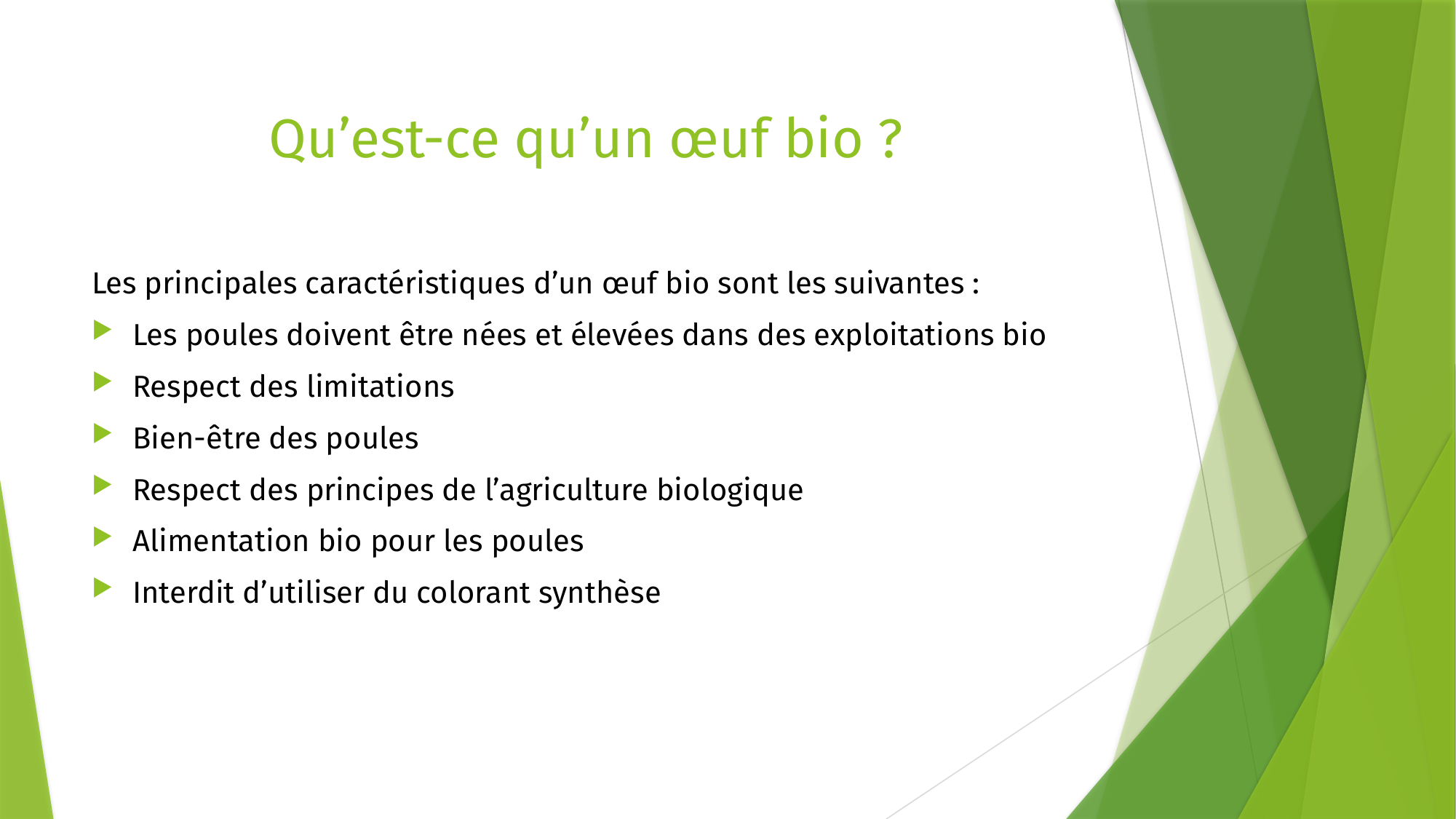

# Qu’est-ce qu’un œuf bio ?
Les principales caractéristiques d’un œuf bio sont les suivantes :
Les poules doivent être nées et élevées dans des exploitations bio
Respect des limitations
Bien-être des poules
Respect des principes de l’agriculture biologique
Alimentation bio pour les poules
Interdit d’utiliser du colorant synthèse